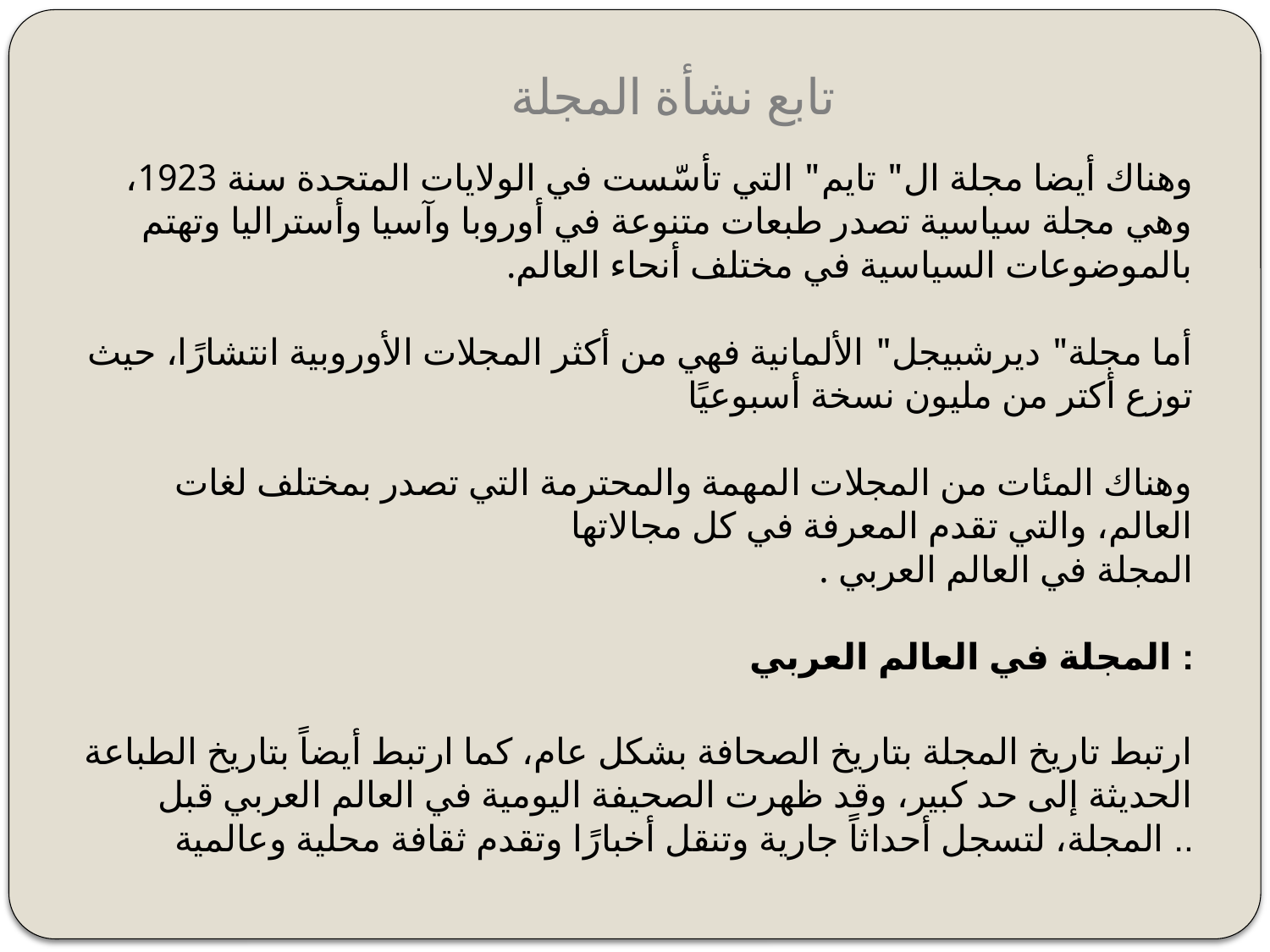

# تابع نشأة المجلة
وهناك أيضا مجلة ال" تايم" التي تأسّست في الولايات المتحدة سنة 1923، وهي مجلة سياسية تصدر طبعات متنوعة في أوروبا وآسيا وأستراليا وتهتم بالموضوعات السياسية في مختلف أنحاء العالم. 
أما مجلة" ديرشبيجل" الألمانية فهي من أكثر المجلات الأوروبية انتشارًا، حيث توزع أكتر من مليون نسخة أسبوعيًا
وهناك المئات من المجلات المهمة والمحترمة التي تصدر بمختلف لغات العالم، والتي تقدم المعرفة في كل مجالاتها
المجلة في العالم العربي .
المجلة في العالم العربي :
ارتبط تاريخ المجلة بتاريخ الصحافة بشكل عام، كما ارتبط أيضاً بتاريخ الطباعة الحديثة إلى حد كبير، وقد ظهرت الصحيفة اليومية في العالم العربي قبل المجلة، لتسجل أحداثاً جارية وتنقل أخبارًا وتقدم ثقافة محلية وعالمية ..